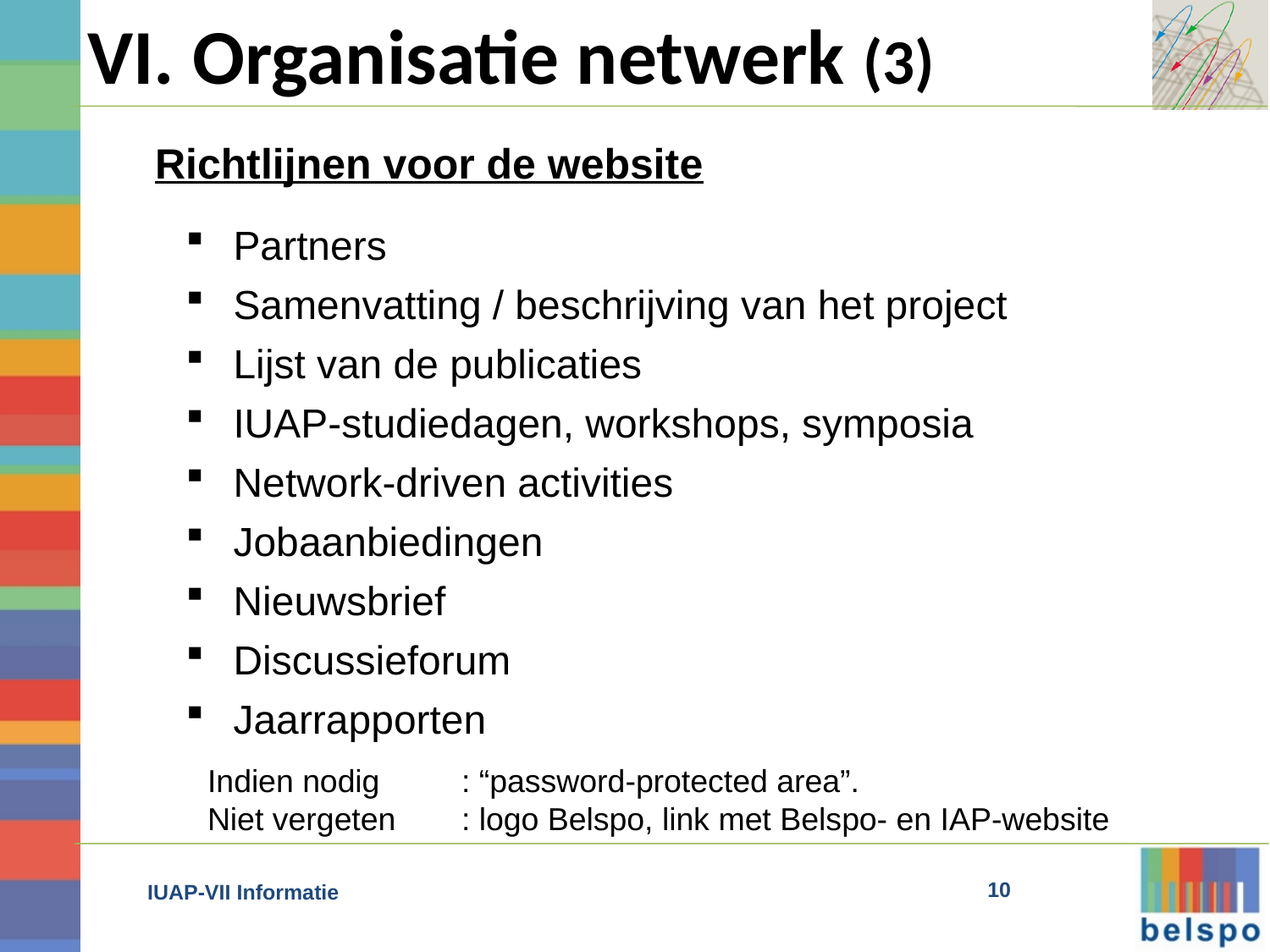

VI. Organisatie netwerk (3)
Richtlijnen voor de website
Partners
Samenvatting / beschrijving van het project
Lijst van de publicaties
IUAP-studiedagen, workshops, symposia
Network-driven activities
Jobaanbiedingen
Nieuwsbrief
Discussieforum
Jaarrapporten

Indien nodig	: “password-protected area”.
Niet vergeten	: logo Belspo, link met Belspo- en IAP-website
10